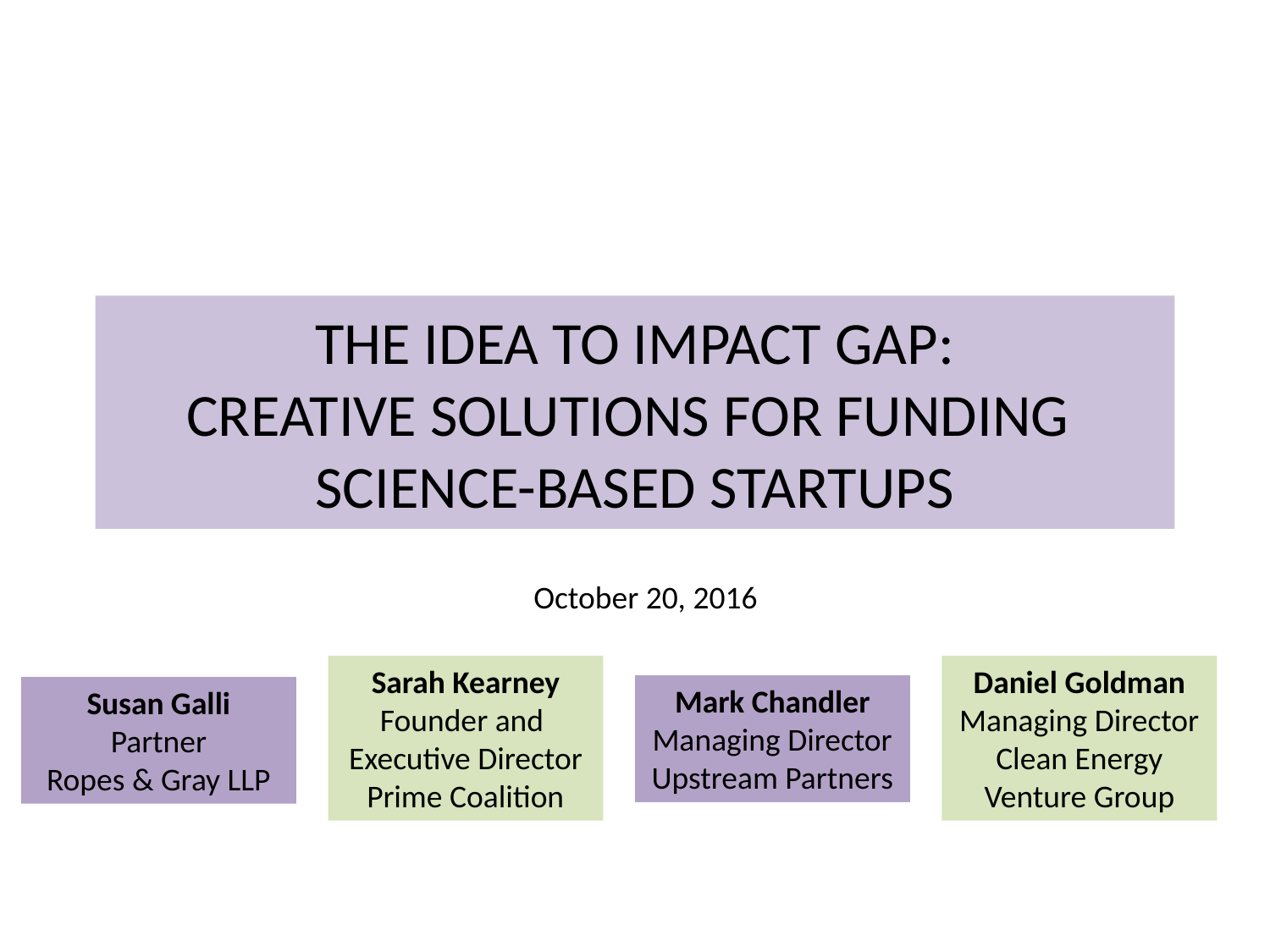

# The Idea to Impact Gap: Creative Solutions for Funding Science-Based Startups
October 20, 2016
Sarah Kearney
Founder and
Executive Director
Prime Coalition
Daniel Goldman
Managing Director
Clean Energy
Venture Group
Mark Chandler
Managing Director
Upstream Partners
Susan Galli
Partner
Ropes & Gray LLP